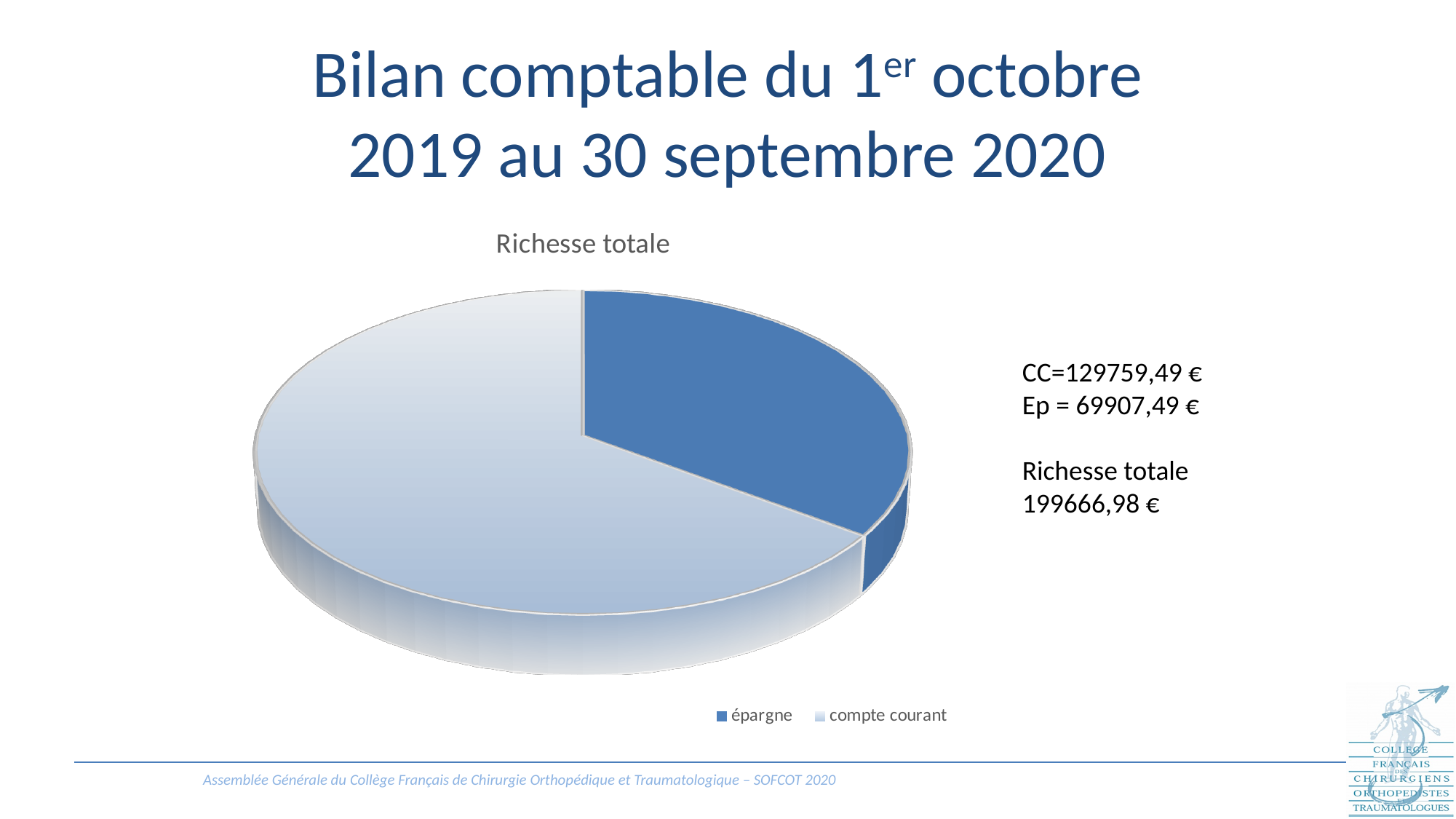

# Bilan comptable du 1er octobre 2019 au 30 septembre 2020

[unsupported chart]

CC=129759,49 €
Ep = 69907,49 €

Richesse totale
199666,98 €